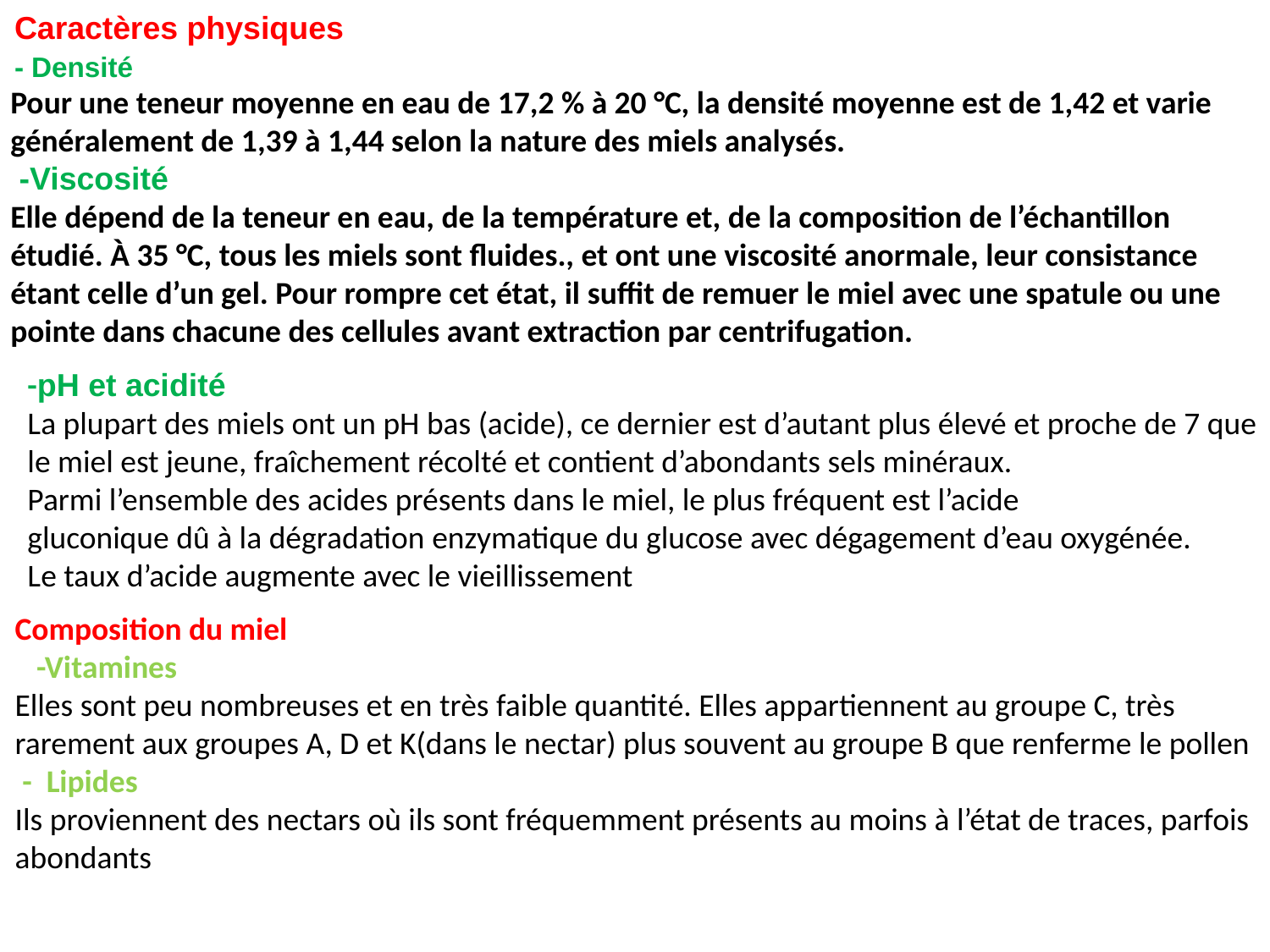

Pour une teneur moyenne en eau de 17,2 % à 20 °C, la densité moyenne est de 1,42 et varie généralement de 1,39 à 1,44 selon la nature des miels analysés.
 -Viscosité
Elle dépend de la teneur en eau, de la température et, de la composition de l’échantillon étudié. À 35 °C, tous les miels sont fluides., et ont une viscosité anormale, leur consistance étant celle d’un gel. Pour rompre cet état, il suffit de remuer le miel avec une spatule ou une pointe dans chacune des cellules avant extraction par centrifugation.
Caractères physiques
- Densité
-pH et acidité
La plupart des miels ont un pH bas (acide), ce dernier est d’autant plus élevé et proche de 7 que le miel est jeune, fraîchement récolté et contient d’abondants sels minéraux.
Parmi l’ensemble des acides présents dans le miel, le plus fréquent est l’acide
gluconique dû à la dégradation enzymatique du glucose avec dégagement d’eau oxygénée.
Le taux d’acide augmente avec le vieillissement
Composition du miel
   -Vitamines
Elles sont peu nombreuses et en très faible quantité. Elles appartiennent au groupe C, très rarement aux groupes A, D et K(dans le nectar) plus souvent au groupe B que renferme le pollen
 -  Lipides
Ils proviennent des nectars où ils sont fréquemment présents au moins à l’état de traces, parfois abondants